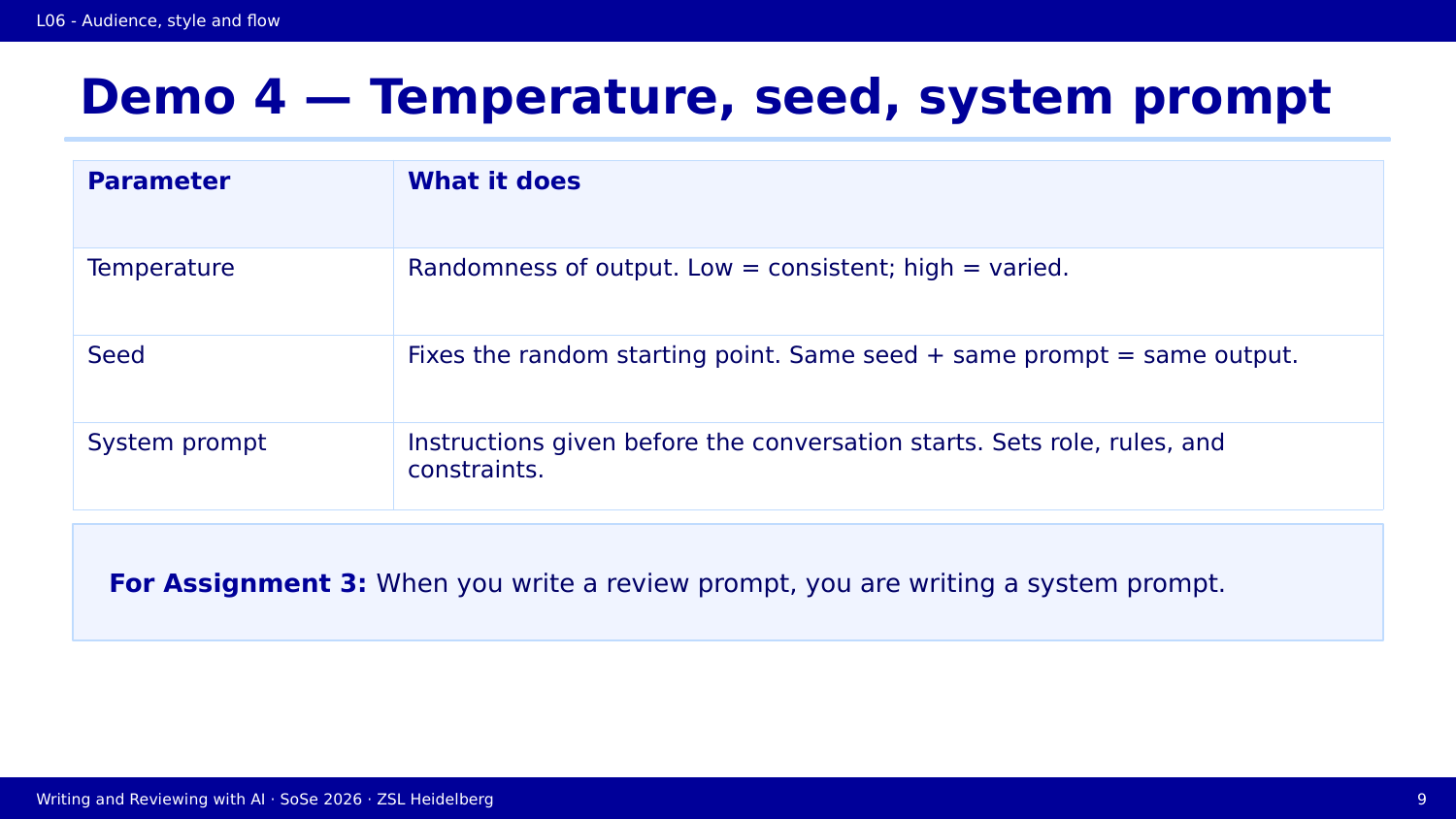

L06 - Audience, style and flow
Demo 4 — Temperature, seed, system prompt

| Parameter | What it does |
| --- | --- |
| Temperature | Randomness of output. Low = consistent; high = varied. |
| Seed | Fixes the random starting point. Same seed + same prompt = same output. |
| System prompt | Instructions given before the conversation starts. Sets role, rules, and constraints. |

For Assignment 3: When you write a review prompt, you are writing a system prompt.

Writing and Reviewing with AI · SoSe 2026 · ZSL Heidelberg
9